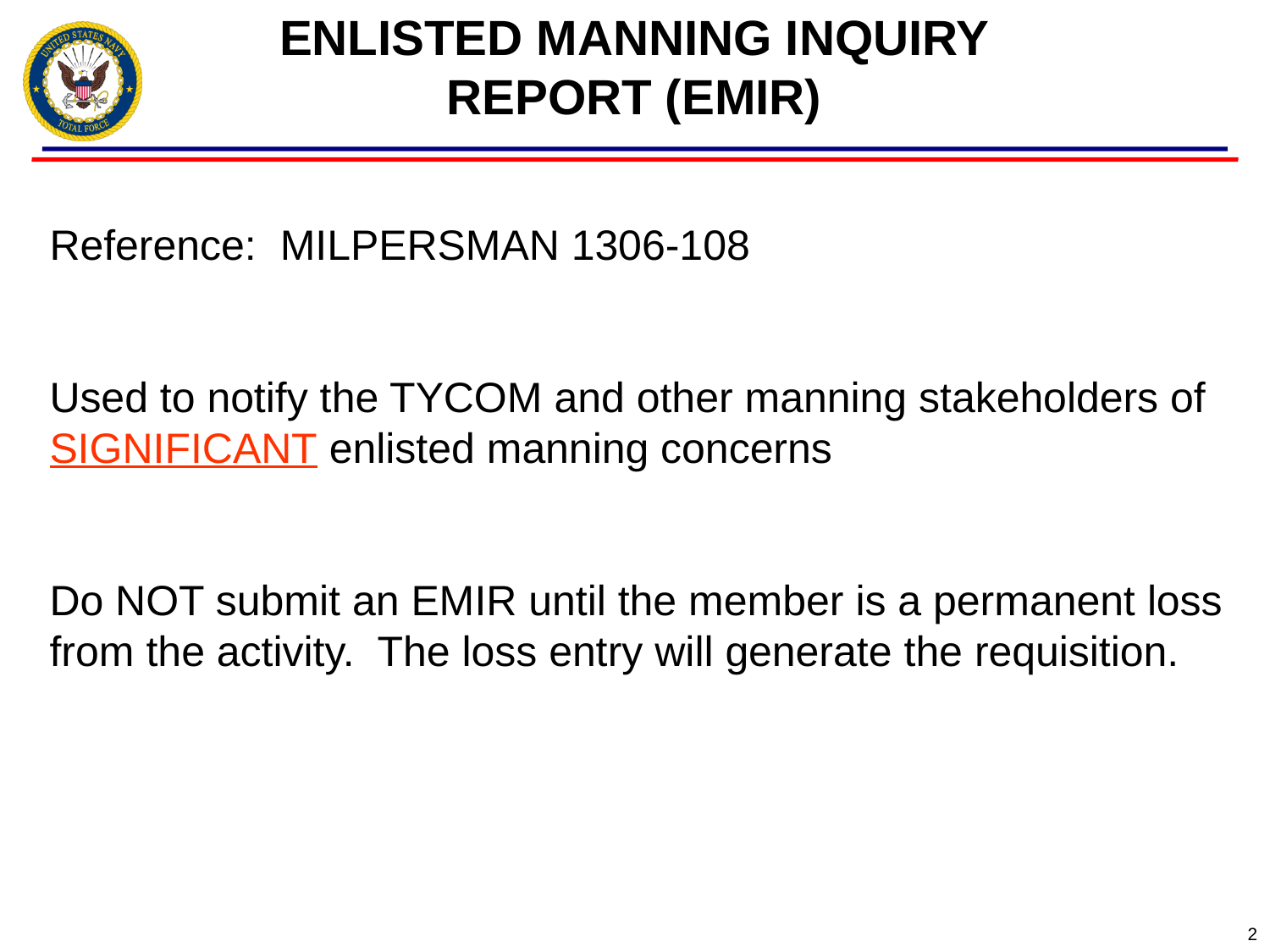

ENLISTED MANNING INQUIRY
REPORT (EMIR)
# Reference:  MILPERSMAN 1306-108 Used to notify the TYCOM and other manning stakeholders of SIGNIFICANT enlisted manning concerns Do NOT submit an EMIR until the member is a permanent loss from the activity.  The loss entry will generate the requisition.

2